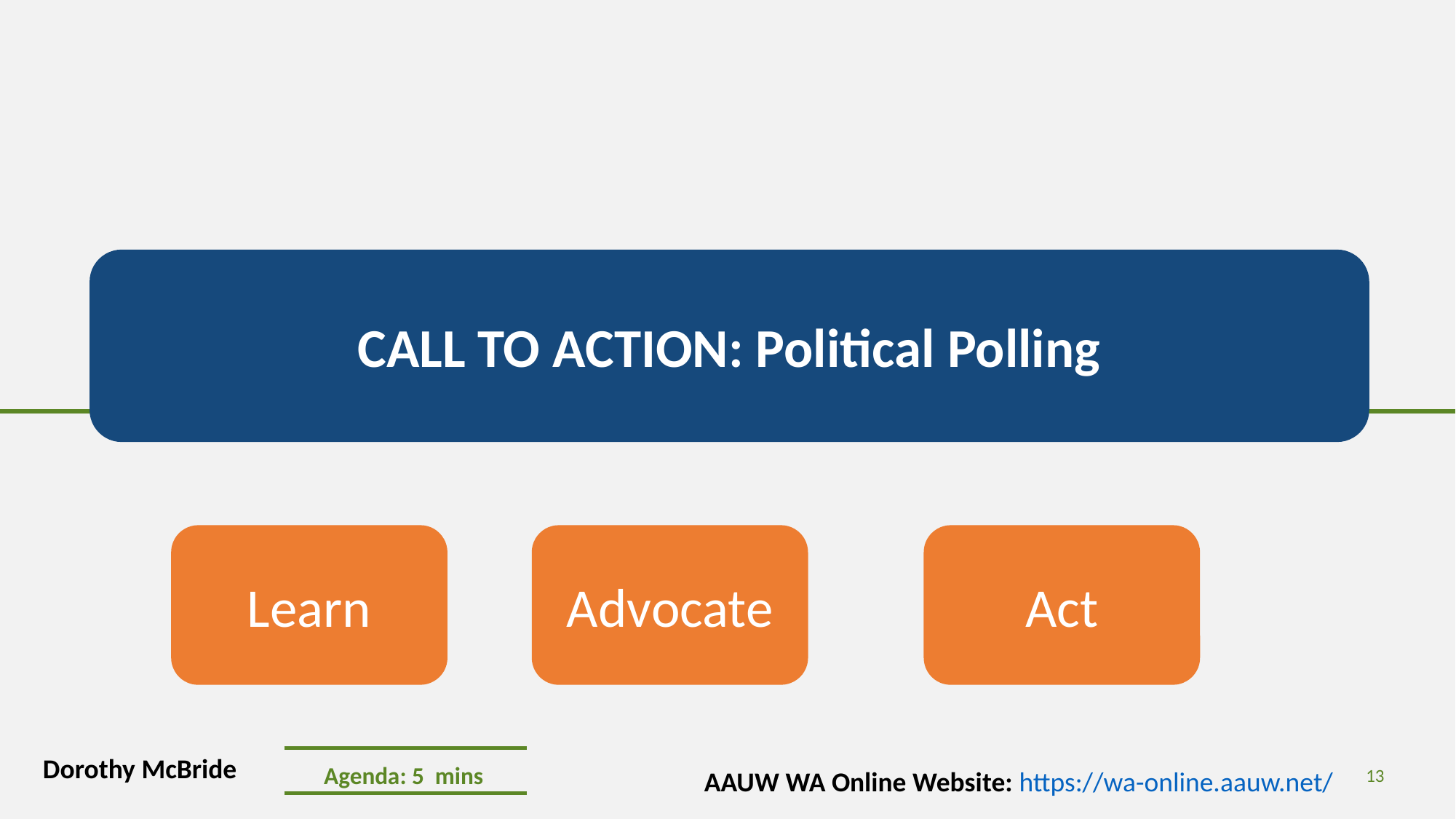

CALL TO ACTION: Political Polling
Learn
Advocate
Act
Dorothy McBride
Agenda: 5  mins
AAUW WA Online Website: https://wa-online.aauw.net/
			13